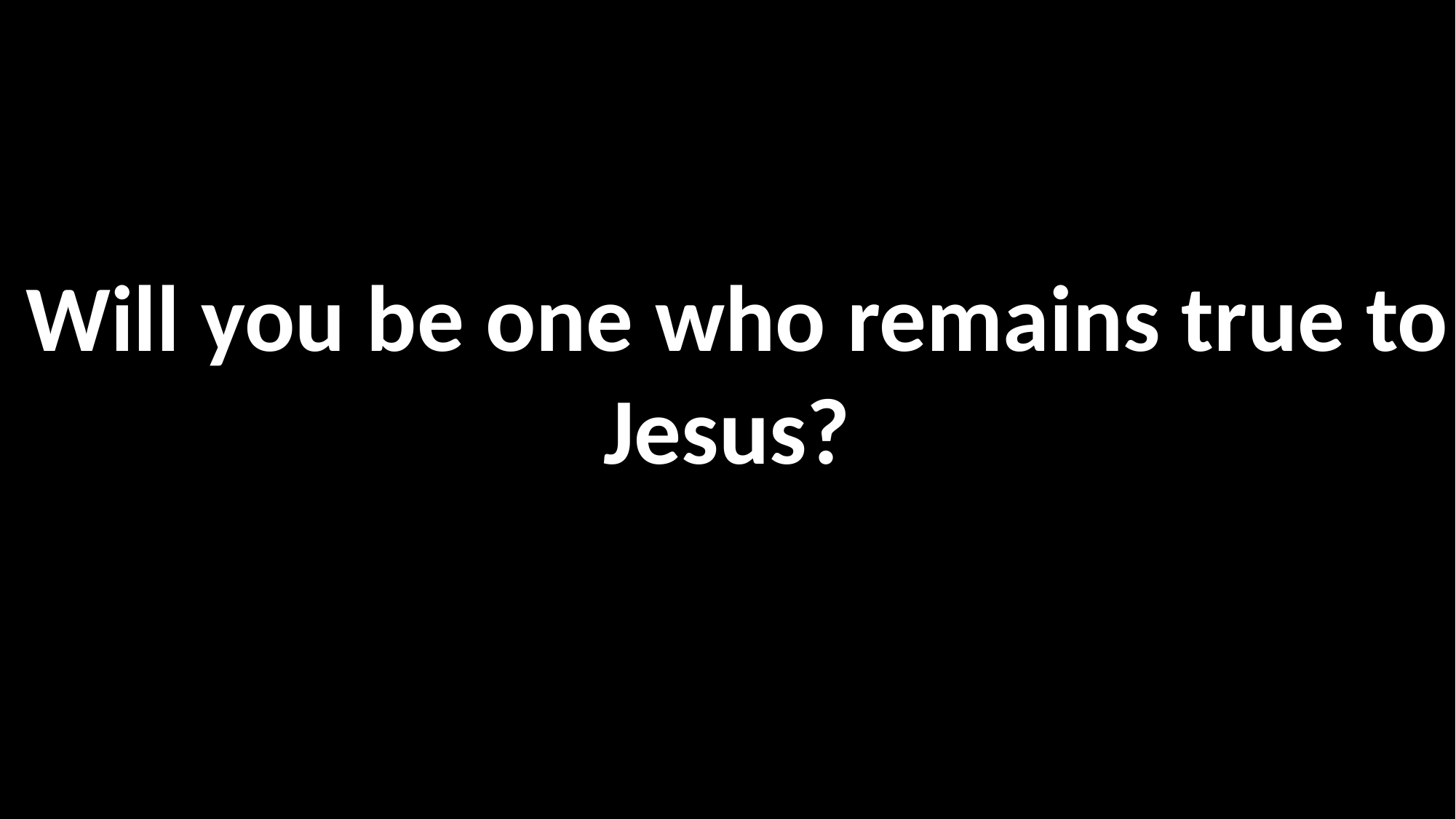

Will you be one who remains true to Jesus?